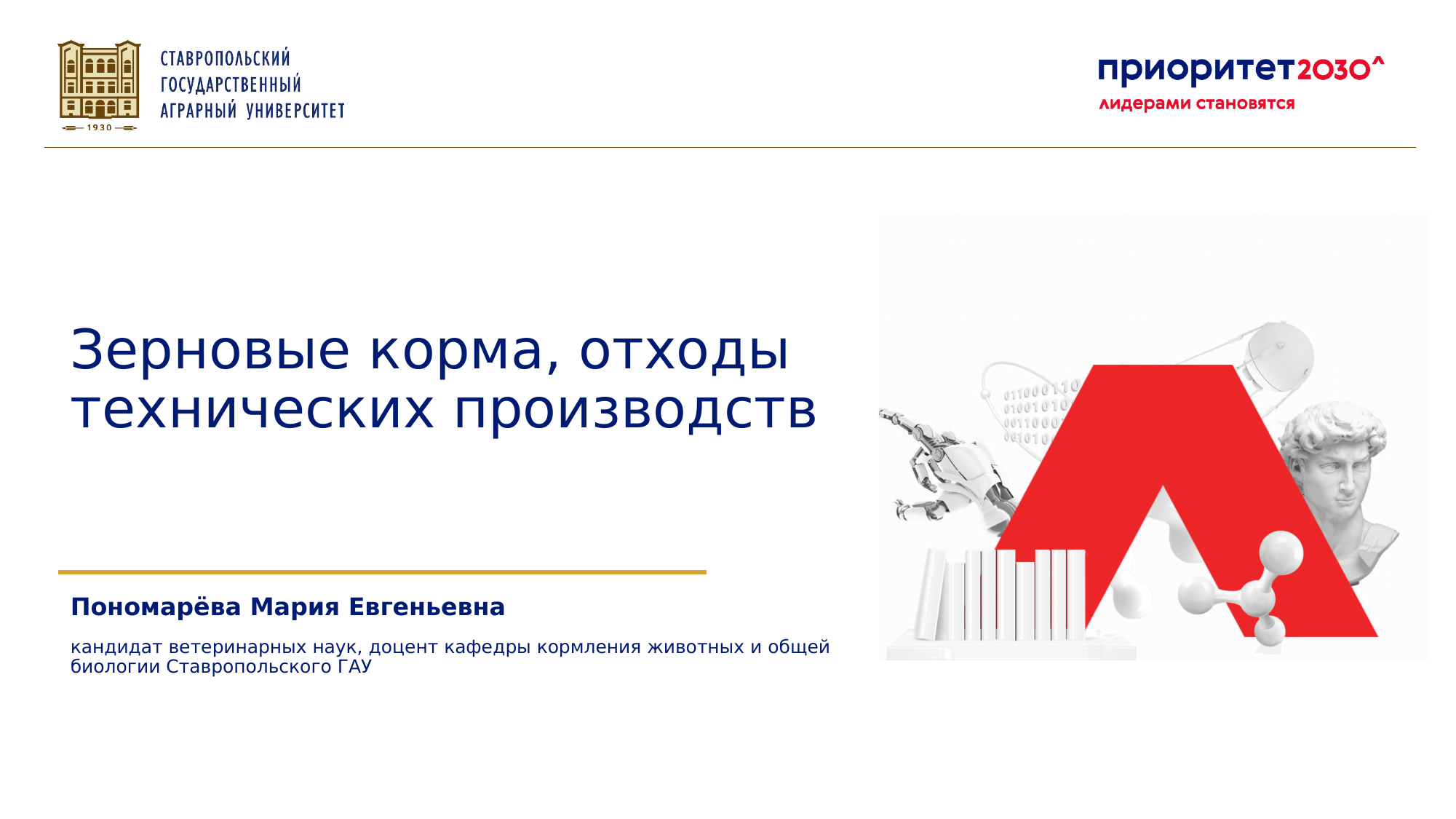

Зерновые корма, отходы технических производств
Пономарёва Мария Евгеньевна
кандидат ветеринарных наук, доцент кафедры кормления животных и общей биологии Ставропольского ГАУ